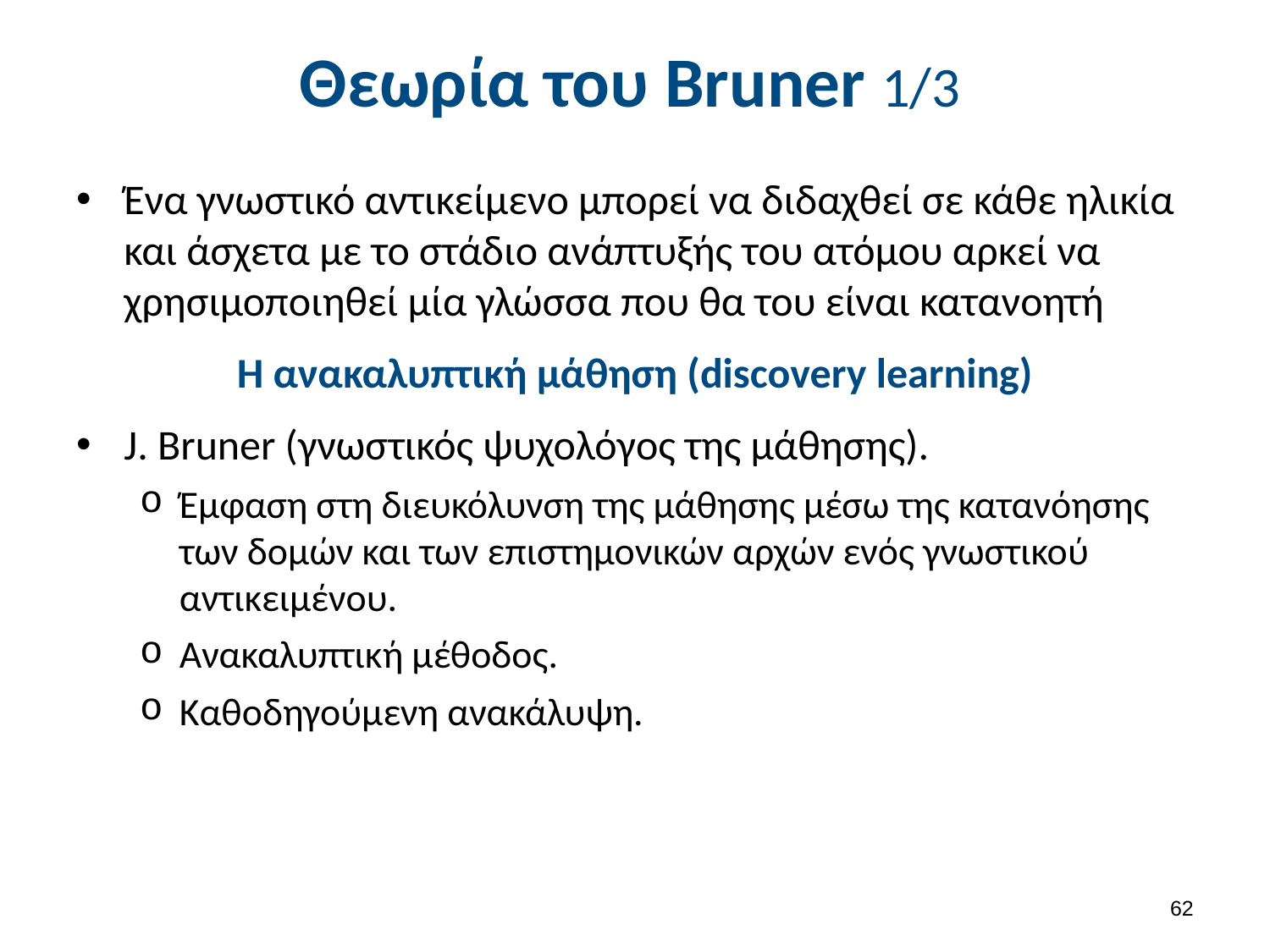

# Θεωρία του Bruner 1/3
Ένα γνωστικό αντικείμενο μπορεί να διδαχθεί σε κάθε ηλικία και άσχετα με το στάδιο ανάπτυξής του ατόμου αρκεί να χρησιμοποιηθεί μία γλώσσα που θα του είναι κατανοητή
Η ανακαλυπτική μάθηση (discovery learning)
J. Bruner (γνωστικός ψυχολόγος της μάθησης).
Έμφαση στη διευκόλυνση της μάθησης μέσω της κατανόησης των δομών και των επιστημονικών αρχών ενός γνωστικού αντικειμένου.
Ανακαλυπτική μέθοδος.
Καθοδηγούμενη ανακάλυψη.

62